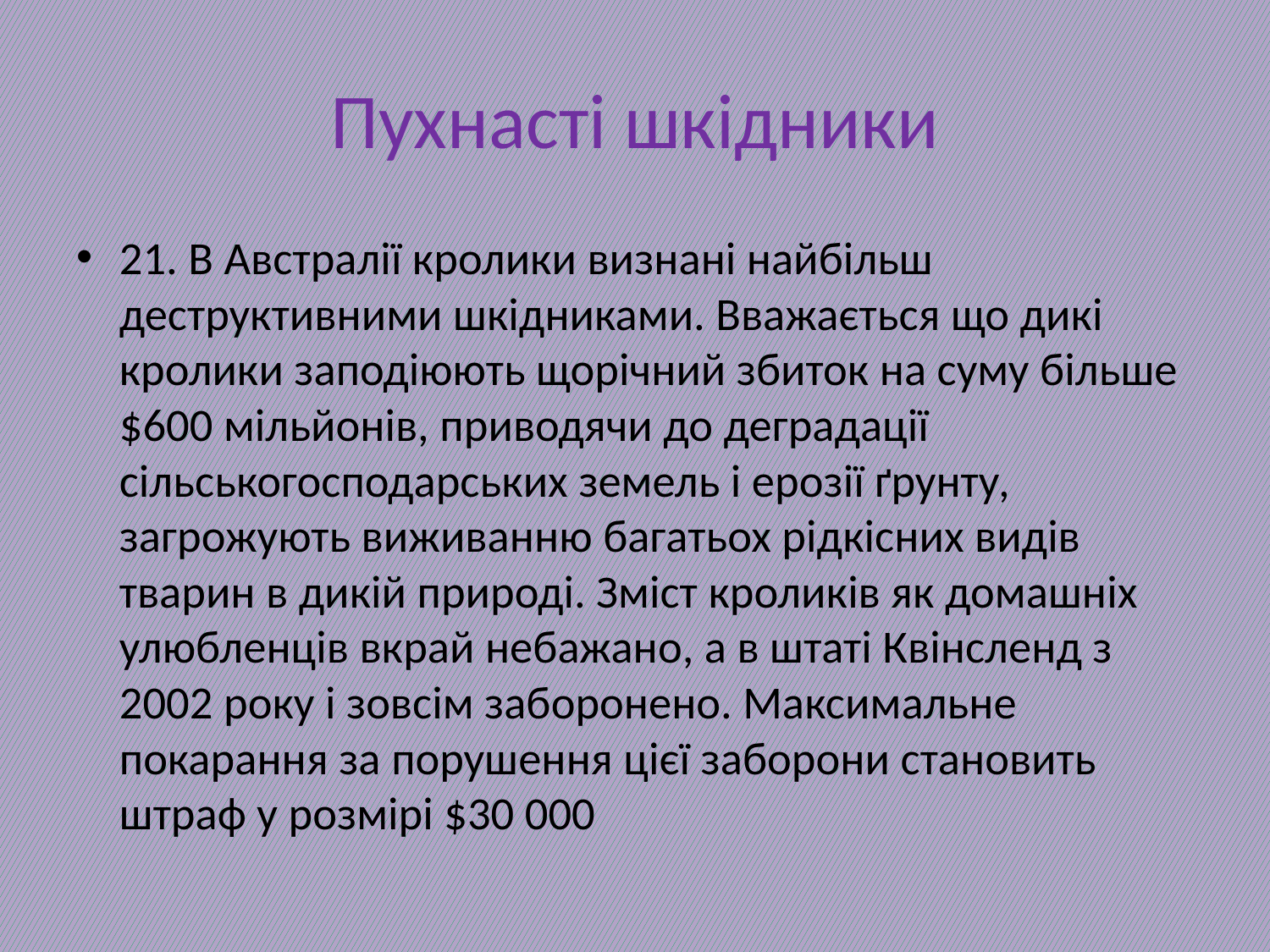

# Пухнасті шкідники
21. В Австралії кролики визнані найбільш деструктивними шкідниками. Вважається що дикі кролики заподіюють щорічний збиток на суму більше $600 мільйонів, приводячи до деградації сільськогосподарських земель і ерозії ґрунту, загрожують виживанню багатьох рідкісних видів тварин в дикій природі. Зміст кроликів як домашніх улюбленців вкрай небажано, а в штаті Квінсленд з 2002 року і зовсім заборонено. Максимальне покарання за порушення цієї заборони становить штраф у розмірі $30 000